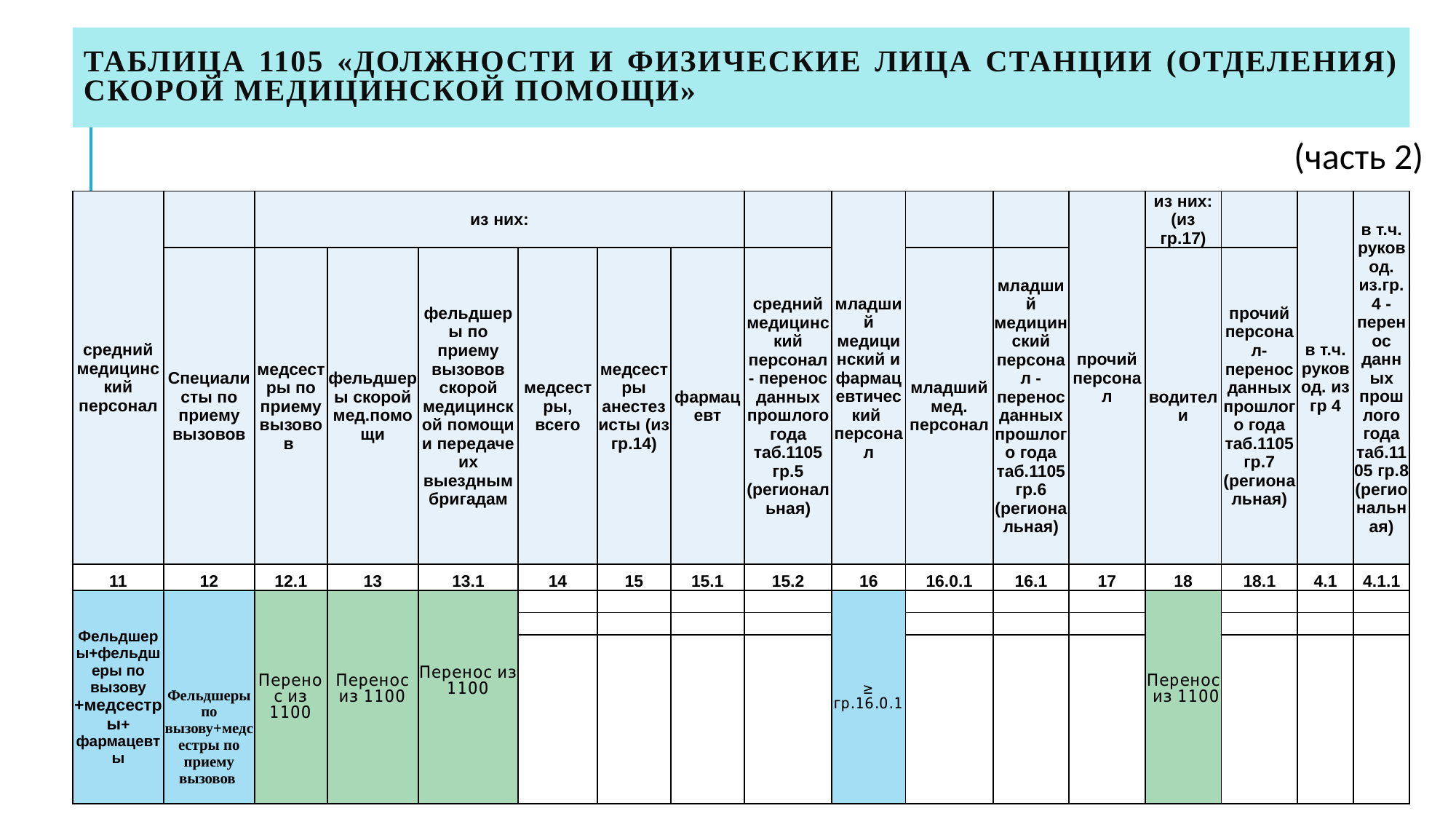

# Таблица 1105 «Должности и физические лица станции (отделения) скорой медицинской помощи»
(часть 2)
| средний медицинский персонал |  | из них: |  |  |  |  |  |  | младший медицинский и фармацевтический персонал |  |  | прочий персонал | из них: (из гр.17) |  | в т.ч. руковод. из гр 4 | в т.ч. руковод. из.гр.4 - перенос данных прошлого года таб.1105 гр.8 (региональная) |
| --- | --- | --- | --- | --- | --- | --- | --- | --- | --- | --- | --- | --- | --- | --- | --- | --- |
|  | Специалисты по приему вызовов | медсестры по приему вызовов | фельдшеры скорой мед.помощи | фельдшеры по приему вызовов скорой медицинской помощи и передаче их выездным бригадам | медсестры, всего | медсестры анестезисты (из гр.14) | фармацевт | средний медицинский персонал - перенос данных прошлого года таб.1105 гр.5 (региональная) |  | младший мед. персонал | младший медицинский персонал - перенос данных прошлого года таб.1105 гр.6 (региональная) |  | водители | прочий персонал- перенос данных прошлого года таб.1105 гр.7 (региональная) |  |  |
| 11 | 12 | 12.1 | 13 | 13.1 | 14 | 15 | 15.1 | 15.2 | 16 | 16.0.1 | 16.1 | 17 | 18 | 18.1 | 4.1 | 4.1.1 |
| Фельдшеры+фельдшеры по вызову +медсестры+ фармацевты | Фельдшеры по вызову+медсестры по приему вызовов | Перенос из 1100 | Перенос из 1100 | Перенос из 1100 |  |  |  |  | ≥ гр.16.0.1 |  |  |  | Перенос из 1100 |  |  |  |
|  |  |  |  |  |  |  |  |  |  |  |  |  |  |  |  |  |
|  |  |  |  |  |  |  |  |  |  |  |  |  |  |  |  |  |